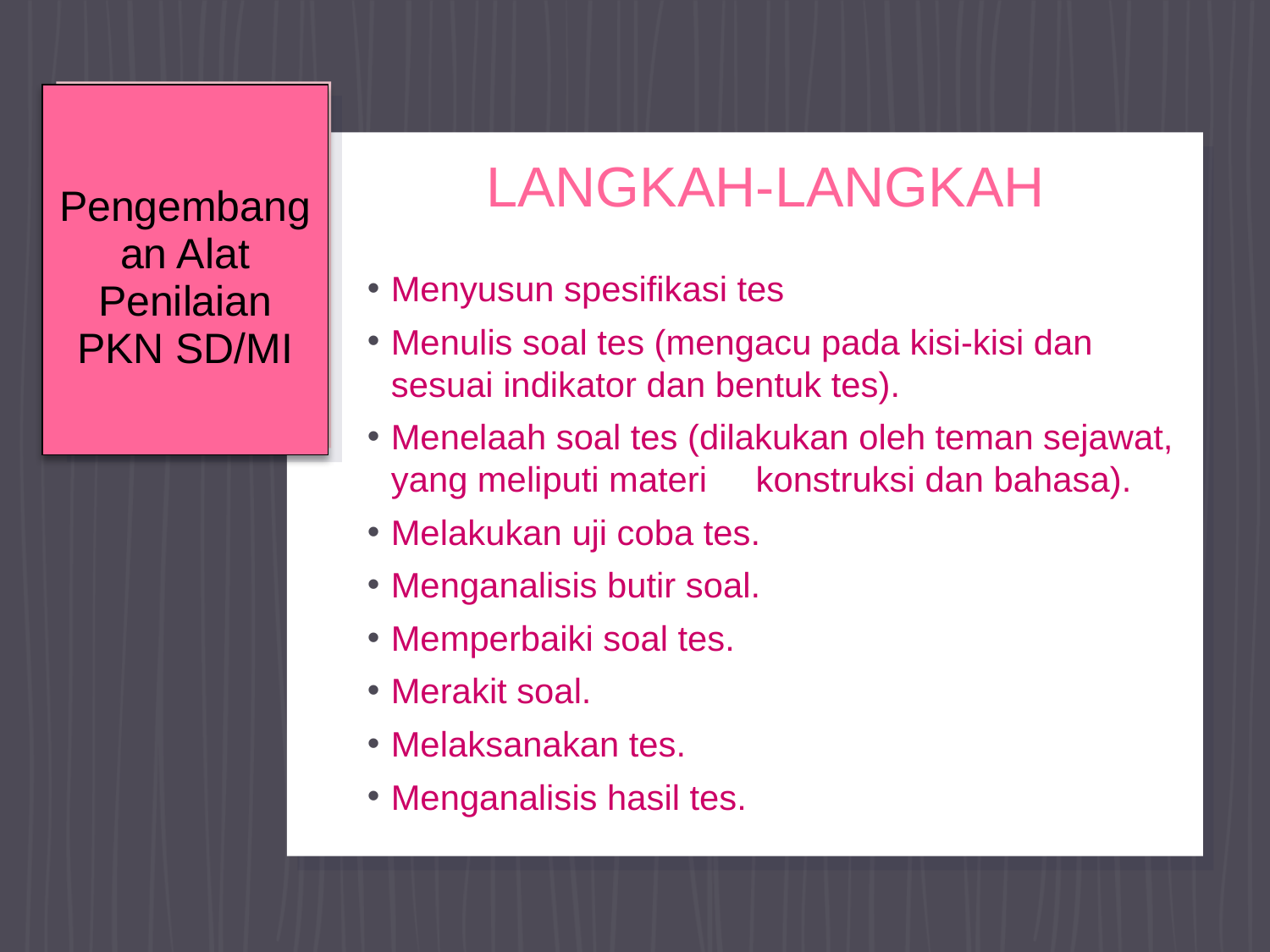

| Pengembangan Alat Penilaian PKN SD/MI |
| --- |
LANGKAH-LANGKAH
Menyusun spesifikasi tes
Menulis soal tes (mengacu pada kisi-kisi dan sesuai indikator dan bentuk tes).
Menelaah soal tes (dilakukan oleh teman sejawat, yang meliputi materi     konstruksi dan bahasa).
Melakukan uji coba tes.
Menganalisis butir soal.
Memperbaiki soal tes.
Merakit soal.
Melaksanakan tes.
Menganalisis hasil tes.